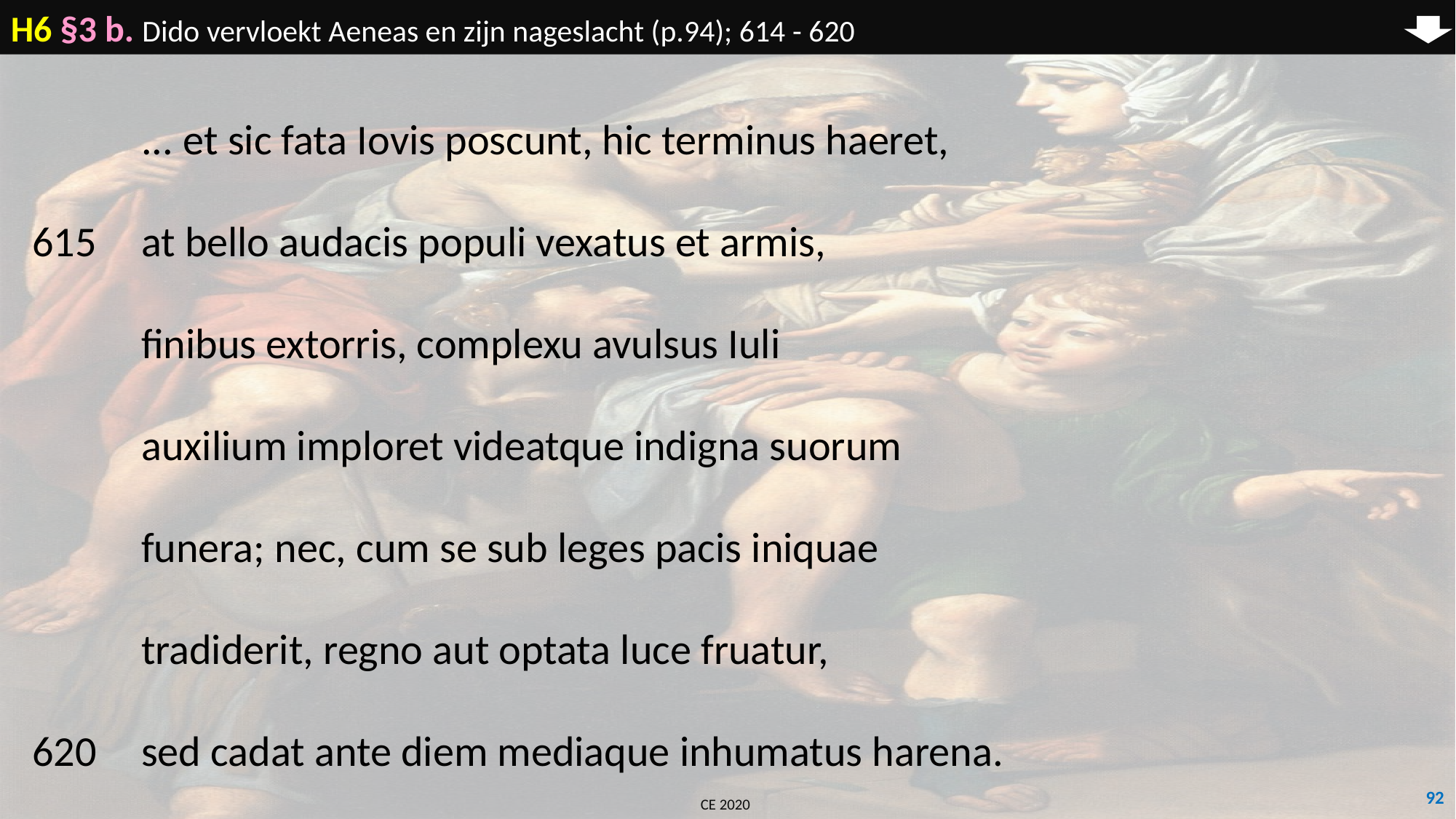

H6 §3 b. Dido vervloekt Aeneas en zijn nageslacht (p.94); 614 - 620

	... et sic fata Iovis poscunt, hic terminus haeret,
615	at bello audacis populi vexatus et armis,
	finibus extorris, complexu avulsus Iuli
	auxilium imploret videatque indigna suorum
	funera; nec, cum se sub leges pacis iniquae
	tradiderit, regno aut optata luce fruatur,
620	sed cadat ante diem mediaque inhumatus harena.
92
CE 2020